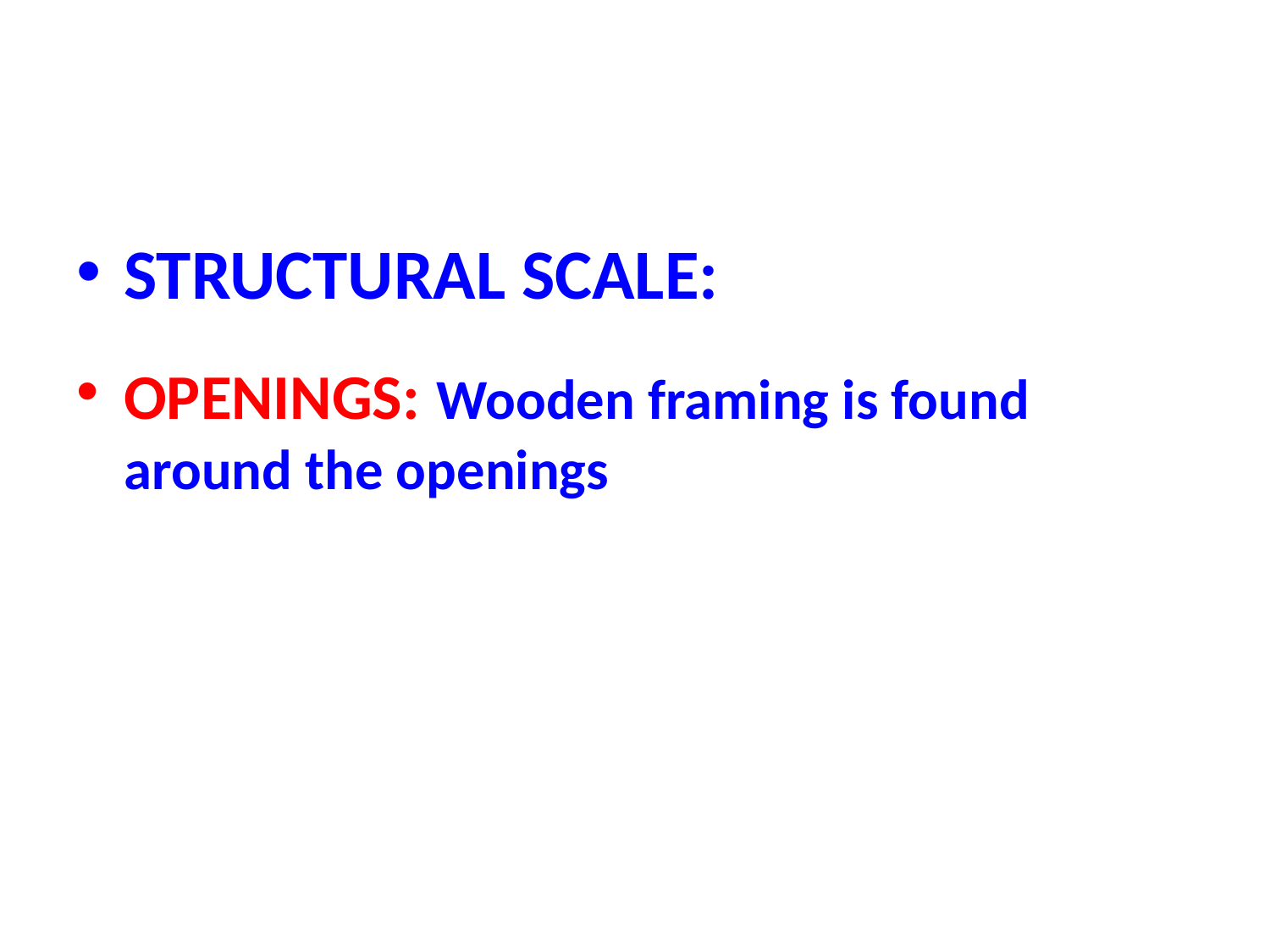

STRUCTURAL SCALE:
OPENINGS: Wooden framing is found around the openings